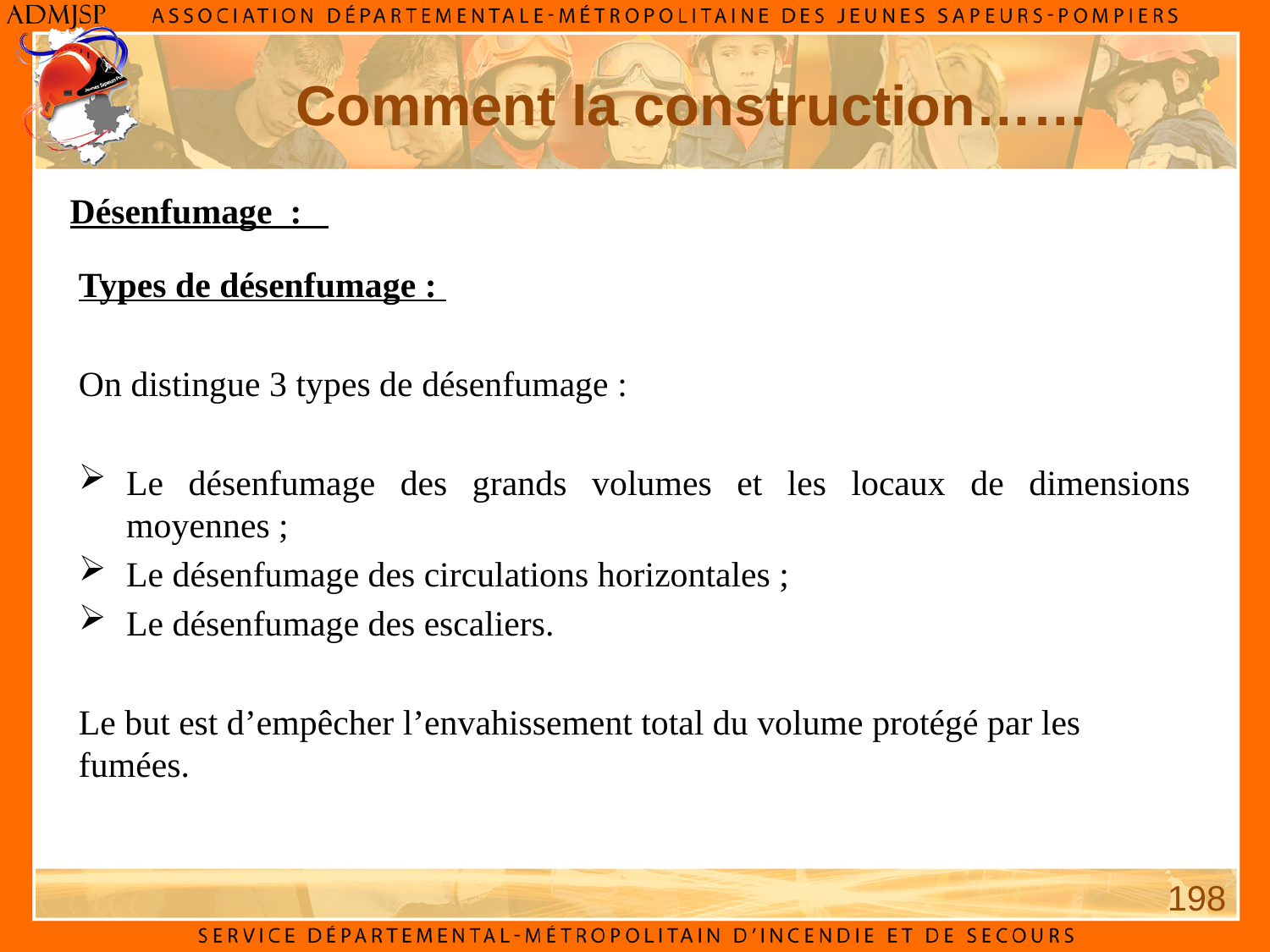

Comment la construction……
Désenfumage  :
Types de désenfumage :

On distingue 3 types de désenfumage :

Le désenfumage des grands volumes et les locaux de dimensions moyennes ;
Le désenfumage des circulations horizontales ;
Le désenfumage des escaliers.

Le but est d’empêcher l’envahissement total du volume protégé par les fumées.
198